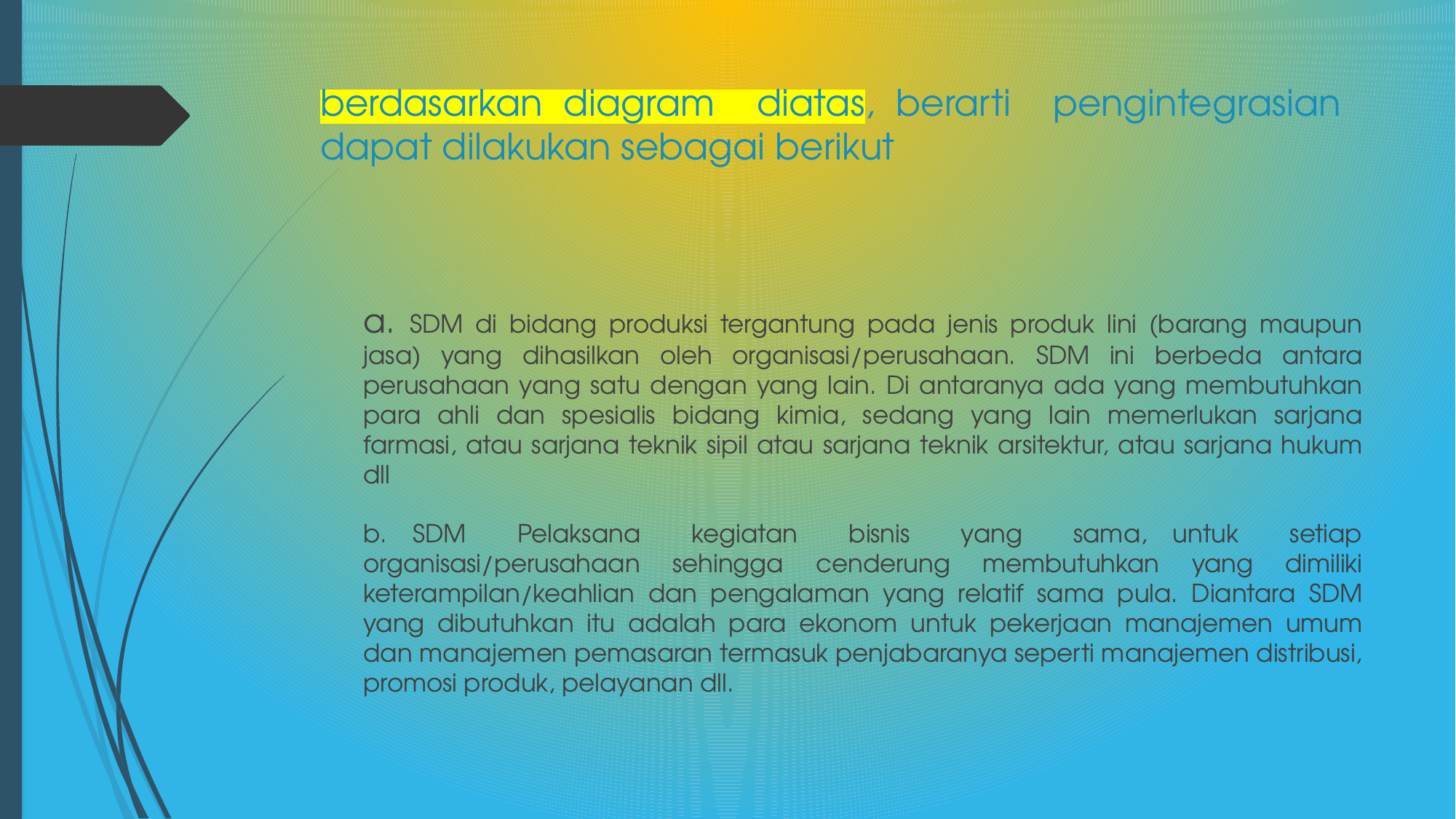

# berdasarkan diagram  diatas, berarti  pengintegrasian  dapat dilakukan sebagai berikut
a. SDM di bidang produksi tergantung pada jenis produk lini (barang maupun jasa) yang dihasilkan oleh organisasi/perusahaan. SDM ini berbeda antara perusahaan yang satu dengan yang lain. Di antaranya ada yang membutuhkan para ahli dan spesialis bidang kimia, sedang yang lain memerlukan sarjana farmasi, atau sarjana teknik sipil atau sarjana teknik arsitektur, atau sarjana hukum dll
 
b. SDM  Pelaksana  kegiatan  bisnis  yang  sama, untuk  setiap organisasi/perusahaan sehingga cenderung membutuhkan yang dimiliki keterampilan/keahlian dan pengalaman yang relatif sama pula. Diantara SDM yang dibutuhkan itu adalah para ekonom untuk pekerjaan manajemen umum dan manajemen pemasaran termasuk penjabaranya seperti manajemen distribusi, promosi produk, pelayanan dll.